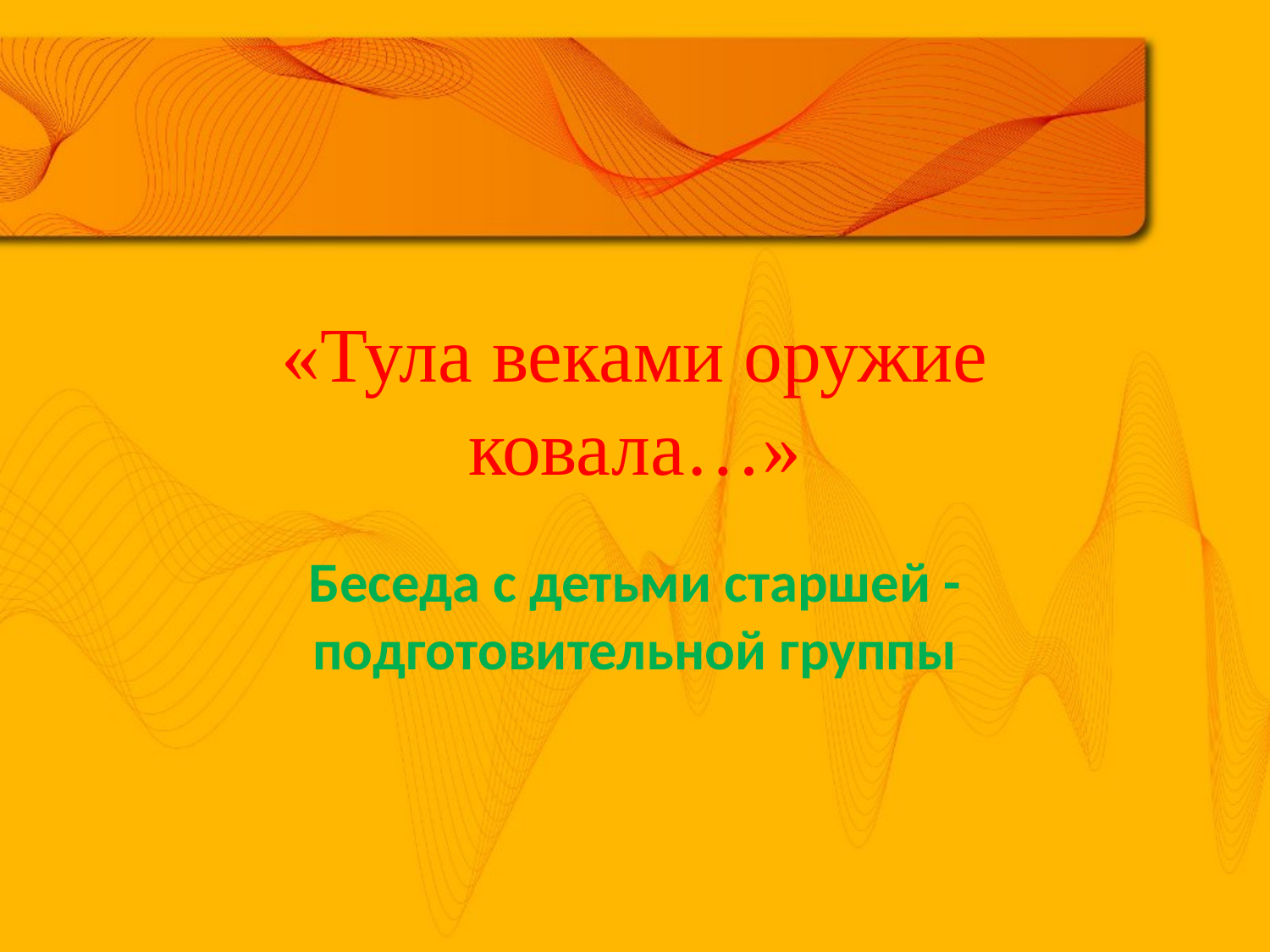

# «Тула веками оружие ковала…»
Беседа с детьми старшей -подготовительной группы